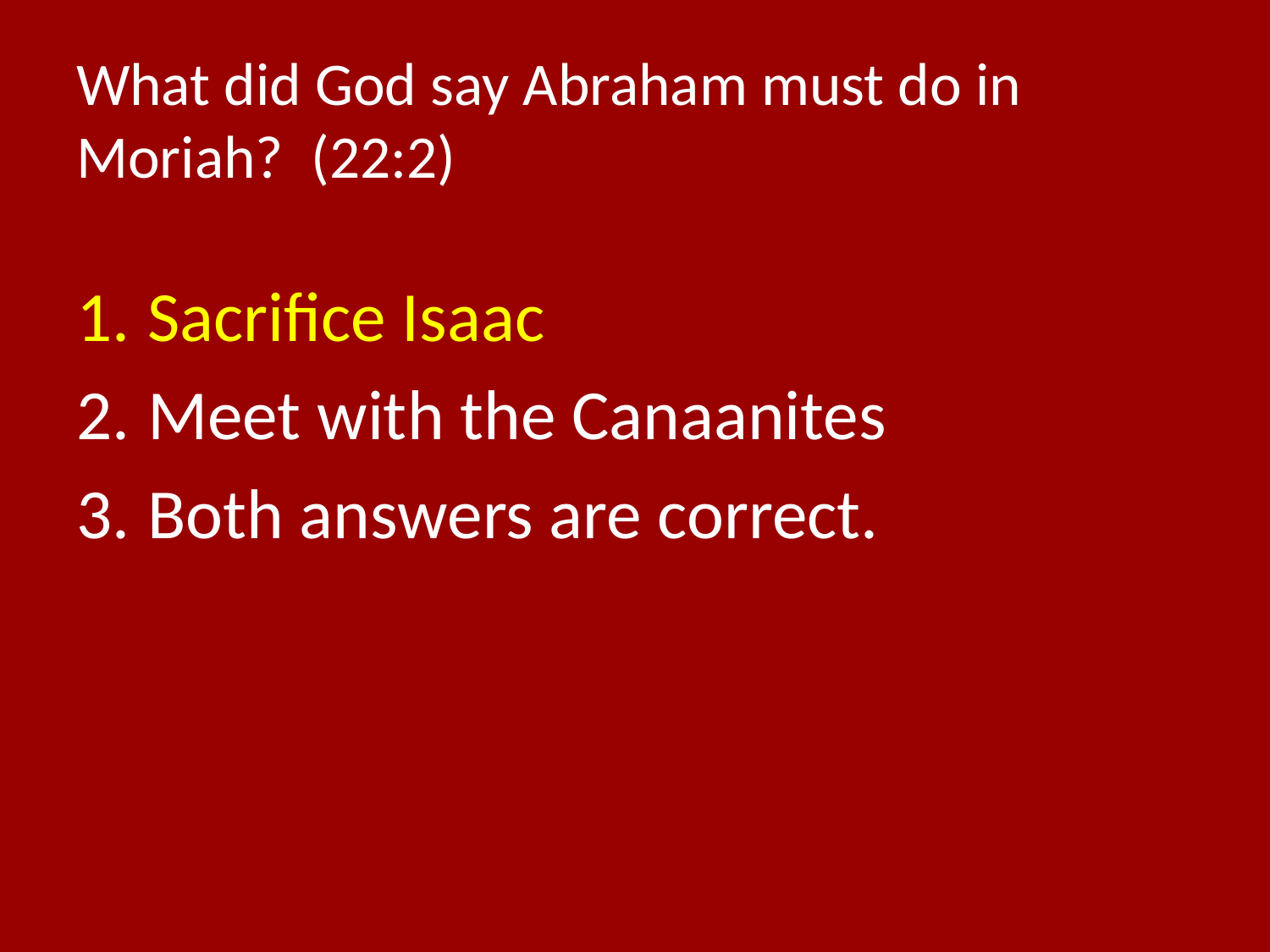

# What did God say Abraham must do in Moriah?  (22:2)
Sacrifice Isaac
Meet with the Canaanites
Both answers are correct.